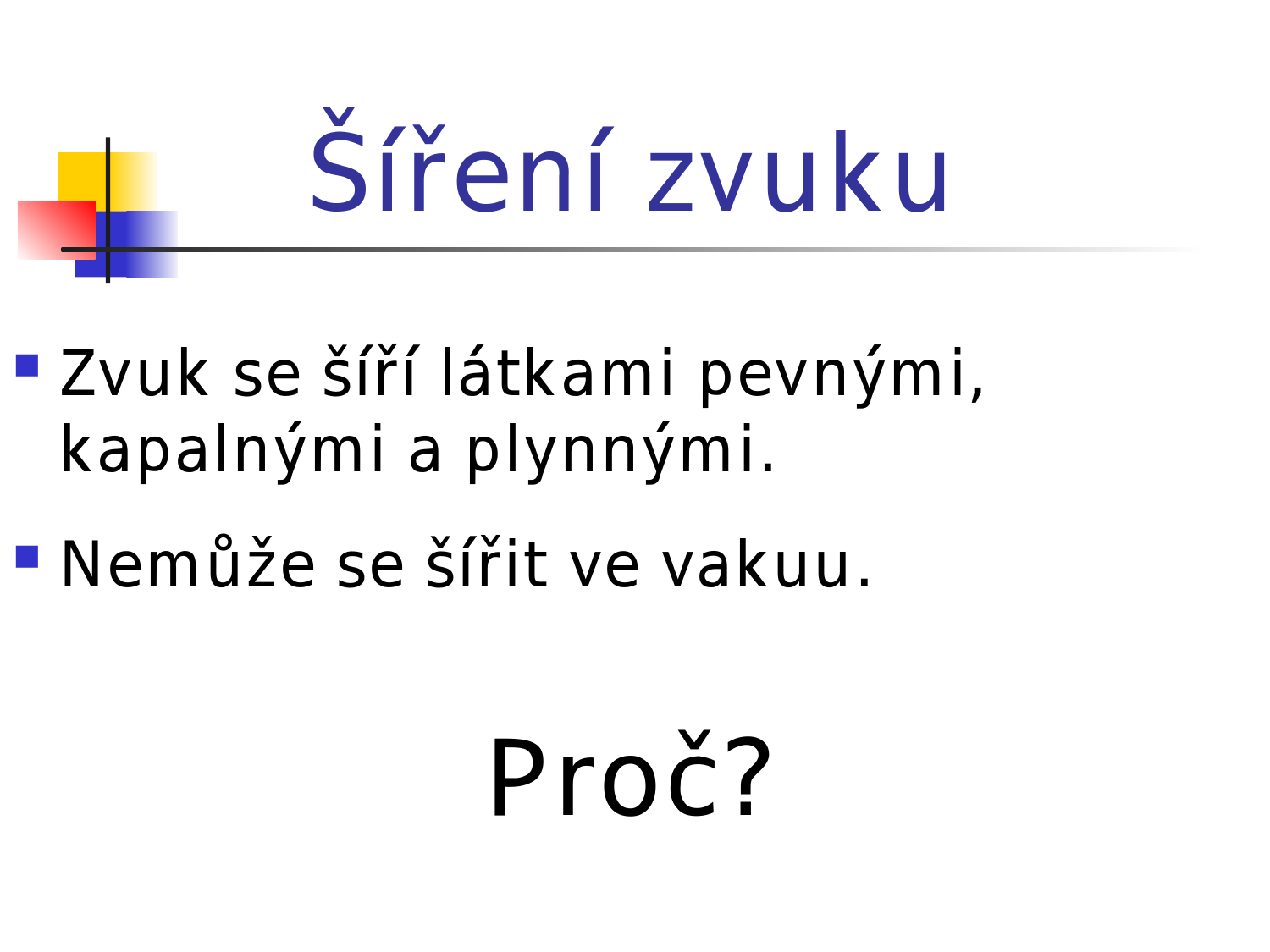

# Šíření zvuku
Zvuk se šíří látkami pevnými, kapalnými a plynnými.

Nemůže se šířit ve vakuu.

Proč?